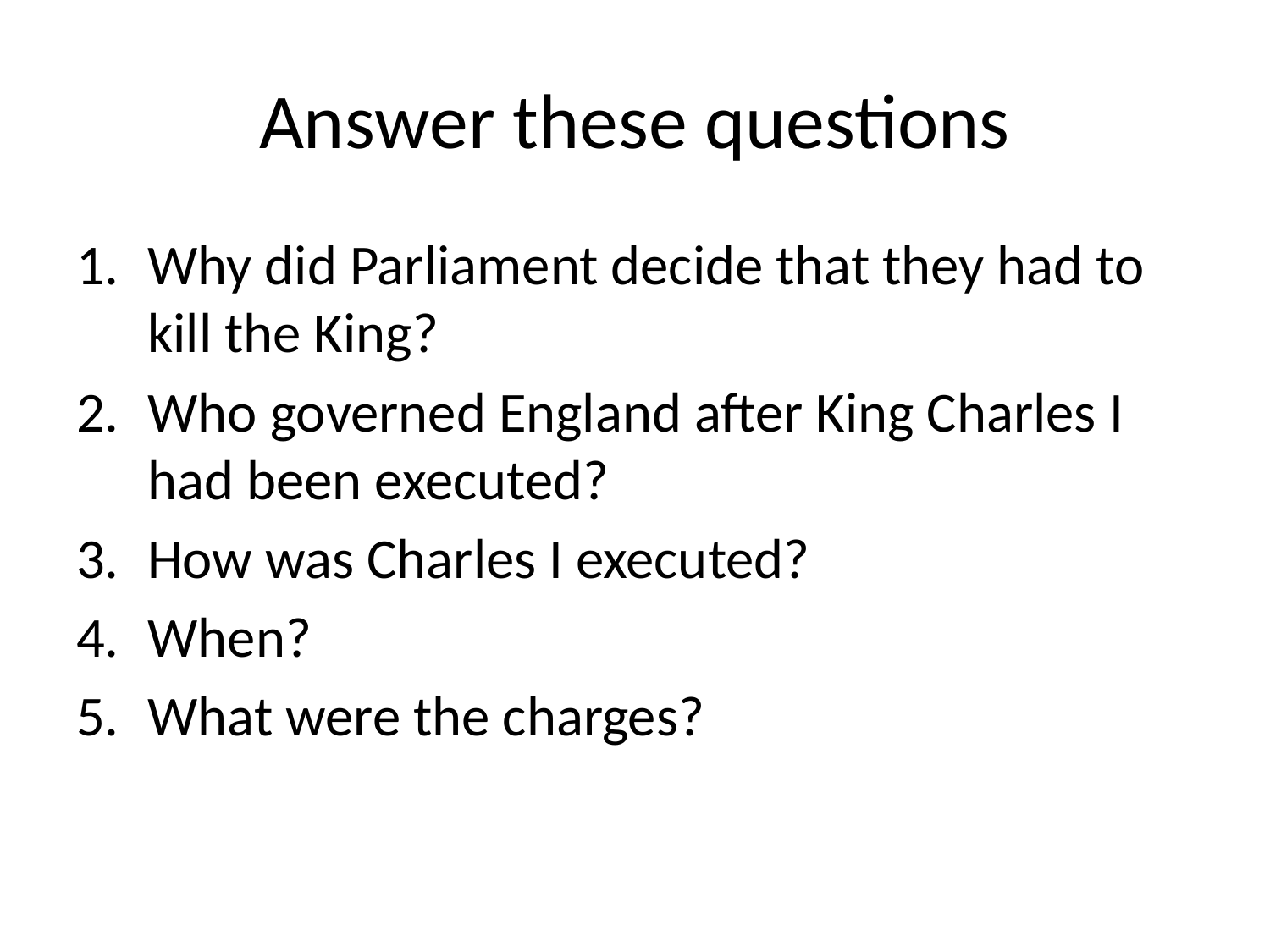

# Answer these questions
Why did Parliament decide that they had to kill the King?
Who governed England after King Charles I had been executed?
How was Charles I executed?
When?
What were the charges?